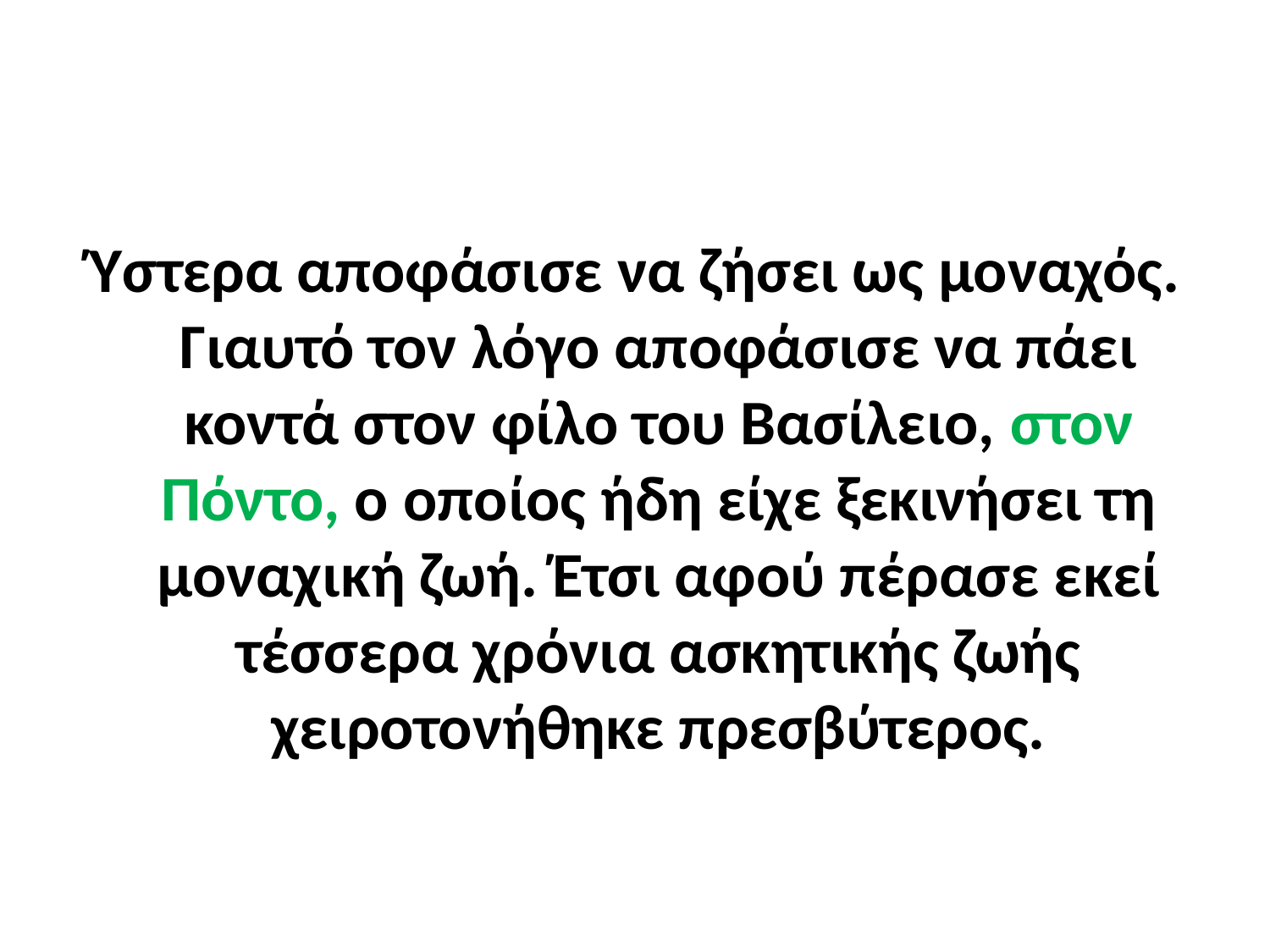

#
Ύστερα αποφάσισε να ζήσει ως μοναχός. Γιαυτό τον λόγο αποφάσισε να πάει κοντά στον φίλο του Βασίλειο, στον Πόντο, ο οποίος ήδη είχε ξεκινήσει τη μοναχική ζωή. Έτσι αφού πέρασε εκεί τέσσερα χρόνια ασκητικής ζωής χειροτονήθηκε πρεσβύτερος.